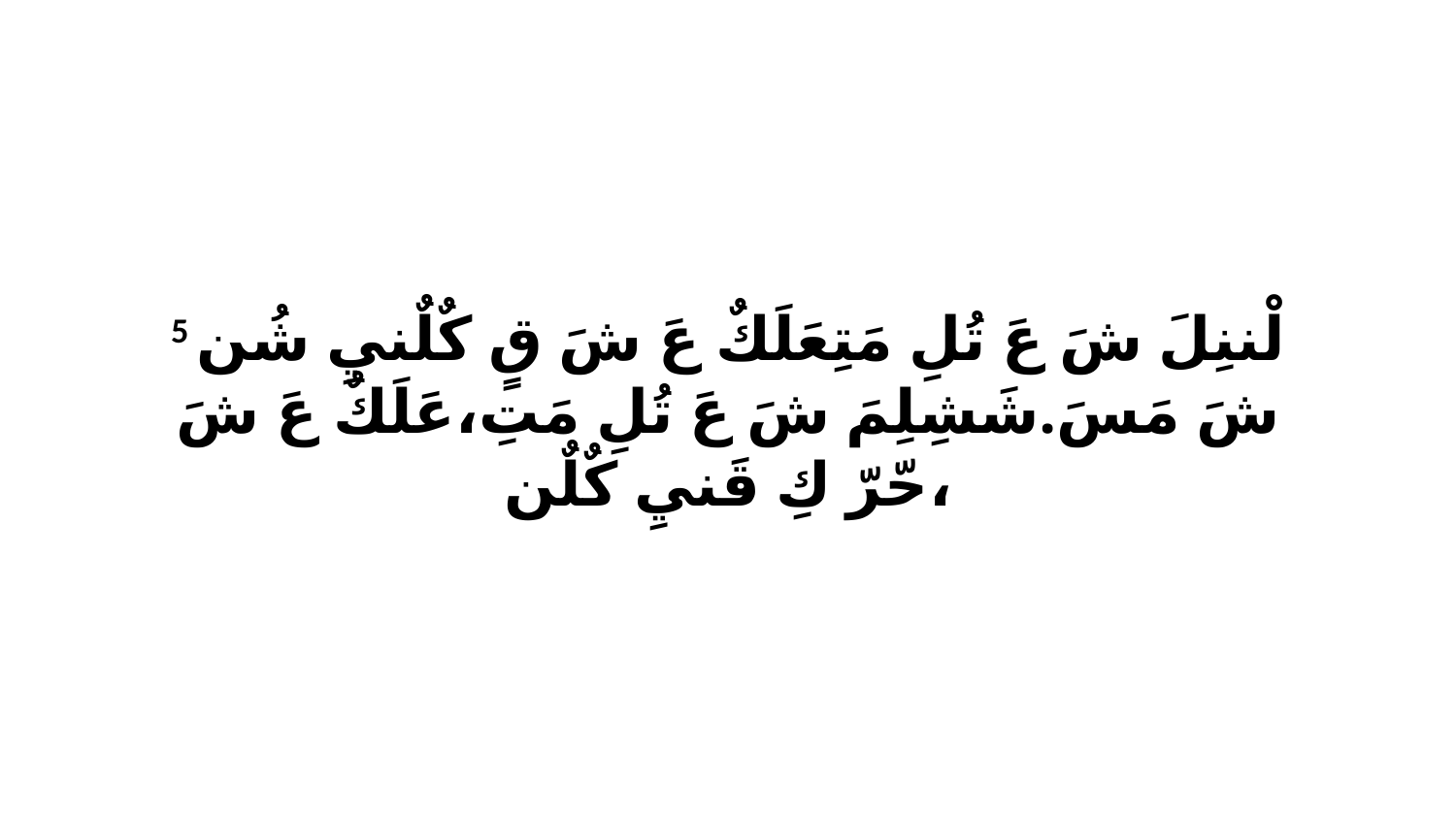

5 لْننِلَ شَ عَ تُلِ مَتِعَلَكٌ عَ شَ قٍ كٌلٌنيِ شُن شَ مَسَ.شَشِلِمَ شَ عَ تُلِ مَتِ،عَلَكٌ عَ شَ حّرّ كِ قَنيِ كٌلٌن،